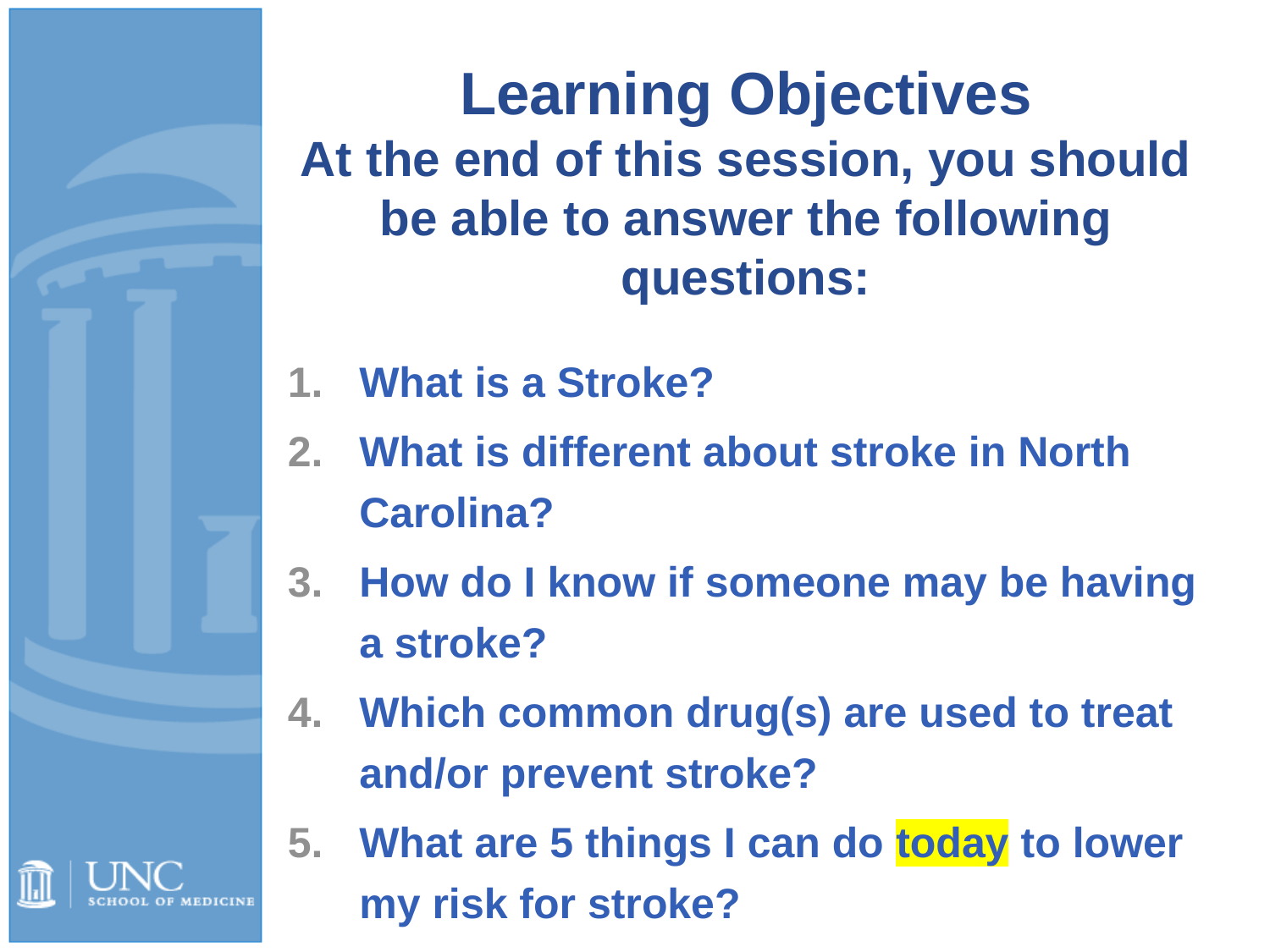

# Learning Objectives At the end of this session, you should be able to answer the following questions:
What is a Stroke?
What is different about stroke in North Carolina?
How do I know if someone may be having a stroke?
Which common drug(s) are used to treat and/or prevent stroke?
What are 5 things I can do today to lower my risk for stroke?